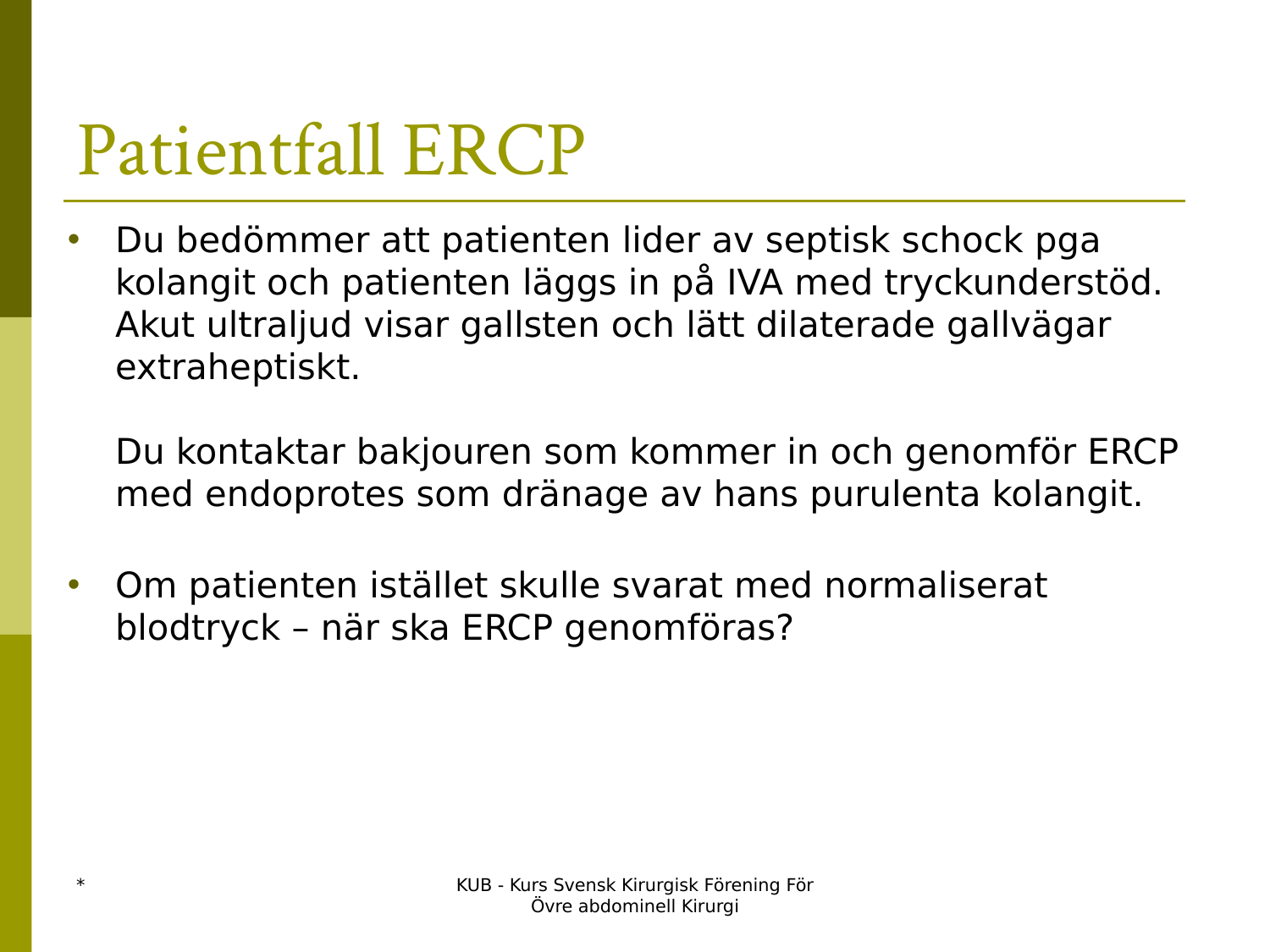

Patientfall ERCP
Du bedömmer att patienten lider av septisk schock pga kolangit och patienten läggs in på IVA med tryckunderstöd. Akut ultraljud visar gallsten och lätt dilaterade gallvägar extraheptiskt.
Du kontaktar bakjouren som kommer in och genomför ERCP med endoprotes som dränage av hans purulenta kolangit.
Om patienten istället skulle svarat med normaliserat blodtryck – när ska ERCP genomföras?

*
KUB - Kurs Svensk Kirurgisk Förening För Övre abdominell Kirurgi